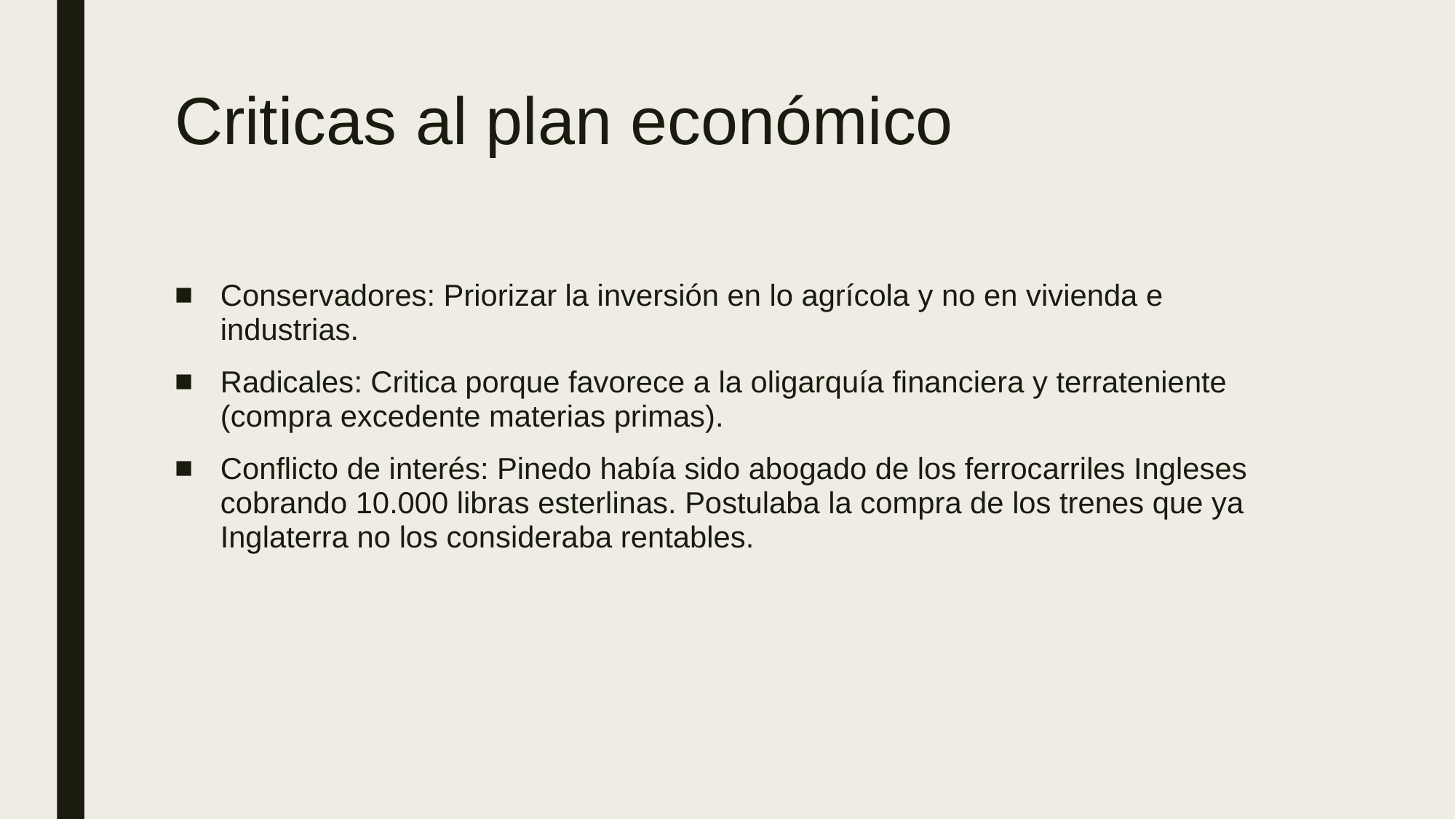

# Criticas al plan económico
Conservadores: Priorizar la inversión en lo agrícola y no en vivienda e industrias.
Radicales: Critica porque favorece a la oligarquía financiera y terrateniente (compra excedente materias primas).
Conflicto de interés: Pinedo había sido abogado de los ferrocarriles Ingleses cobrando 10.000 libras esterlinas. Postulaba la compra de los trenes que ya Inglaterra no los consideraba rentables.